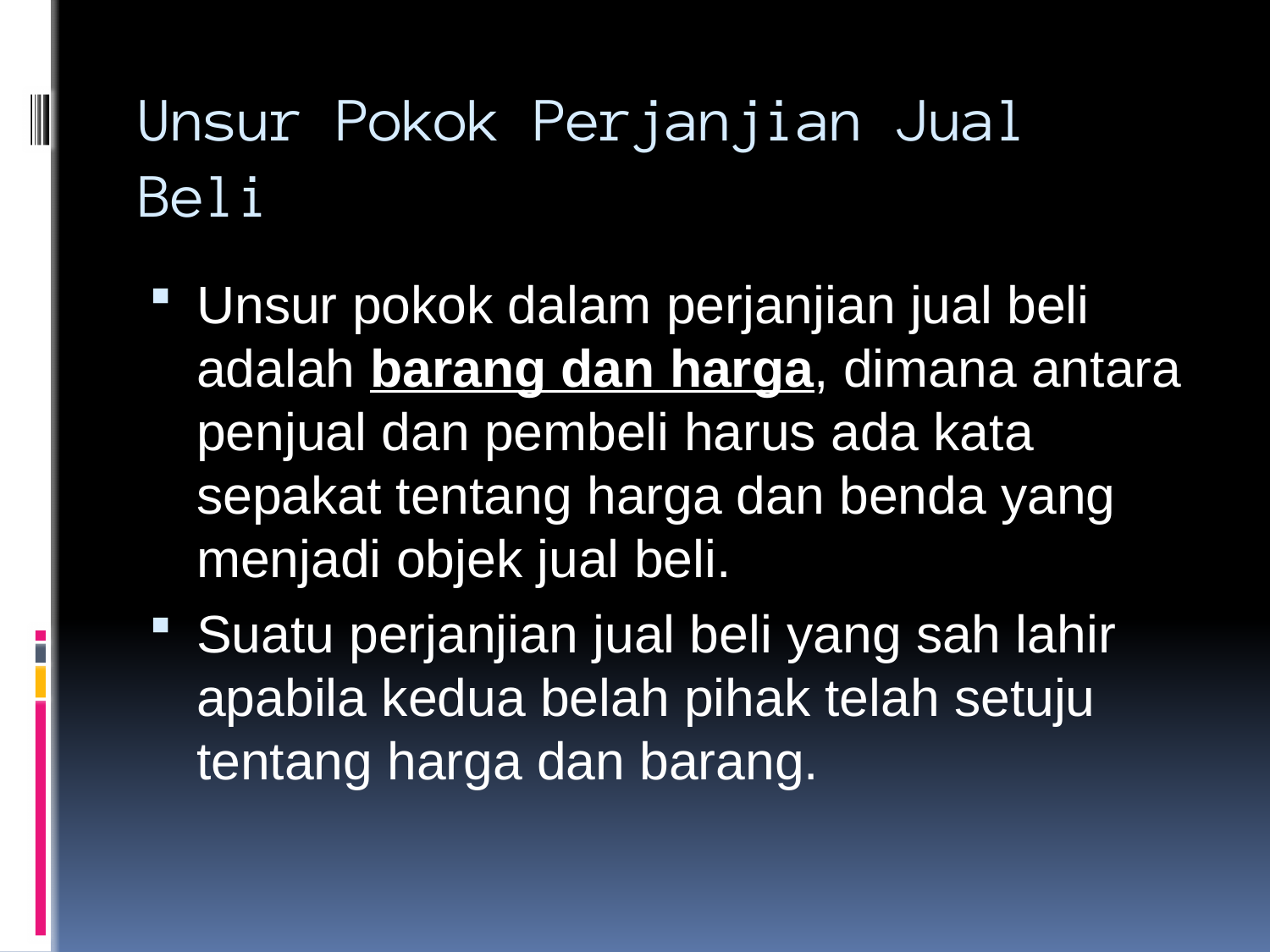

# Unsur Pokok Perjanjian Jual Beli
Unsur pokok dalam perjanjian jual beli adalah barang dan harga, dimana antara penjual dan pembeli harus ada kata sepakat tentang harga dan benda yang menjadi objek jual beli.
Suatu perjanjian jual beli yang sah lahir apabila kedua belah pihak telah setuju tentang harga dan barang.